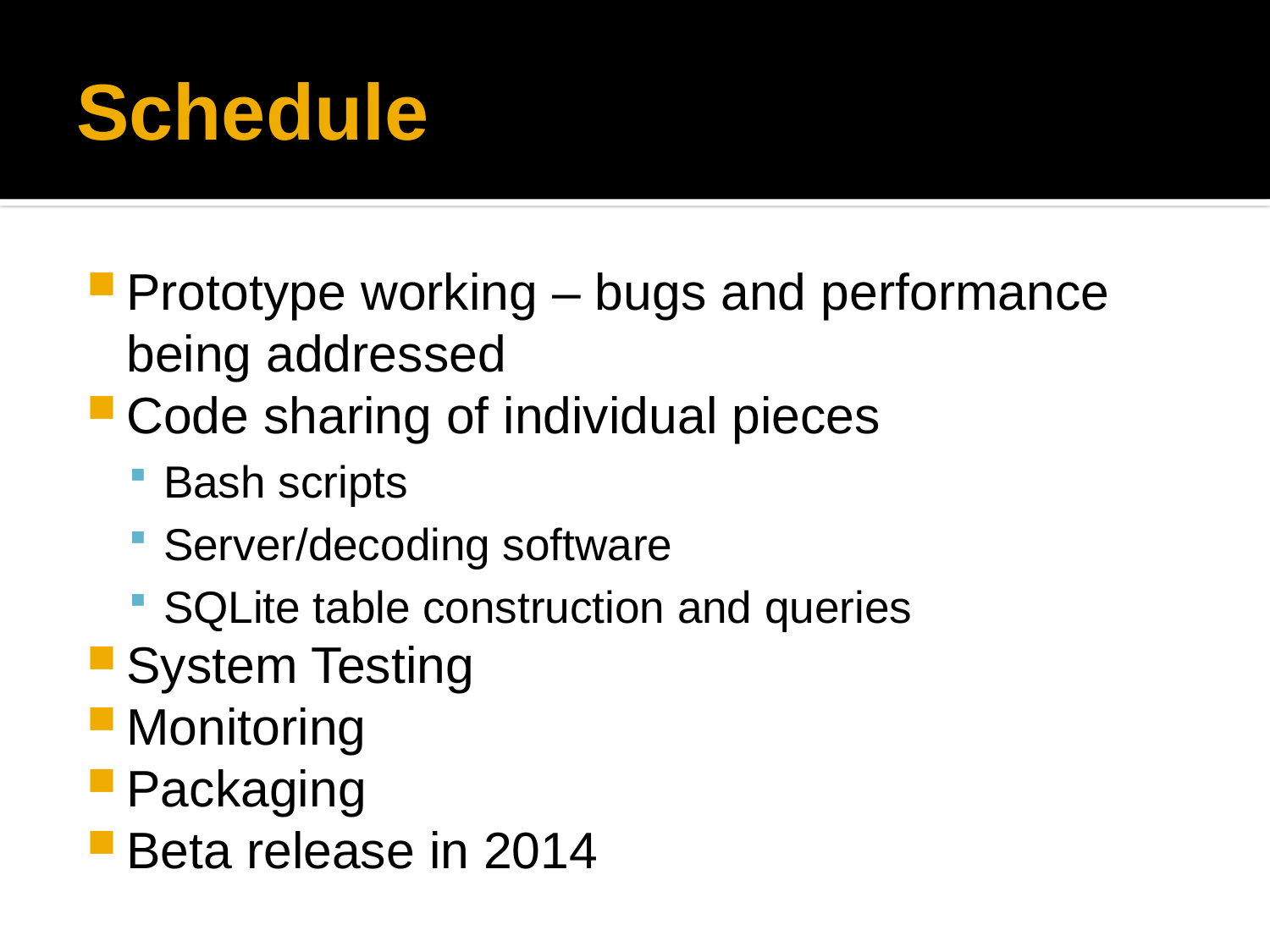

# Schedule
Prototype working – bugs and performance being addressed
Code sharing of individual pieces
Bash scripts
Server/decoding software
SQLite table construction and queries
System Testing
Monitoring
Packaging
Beta release in 2014